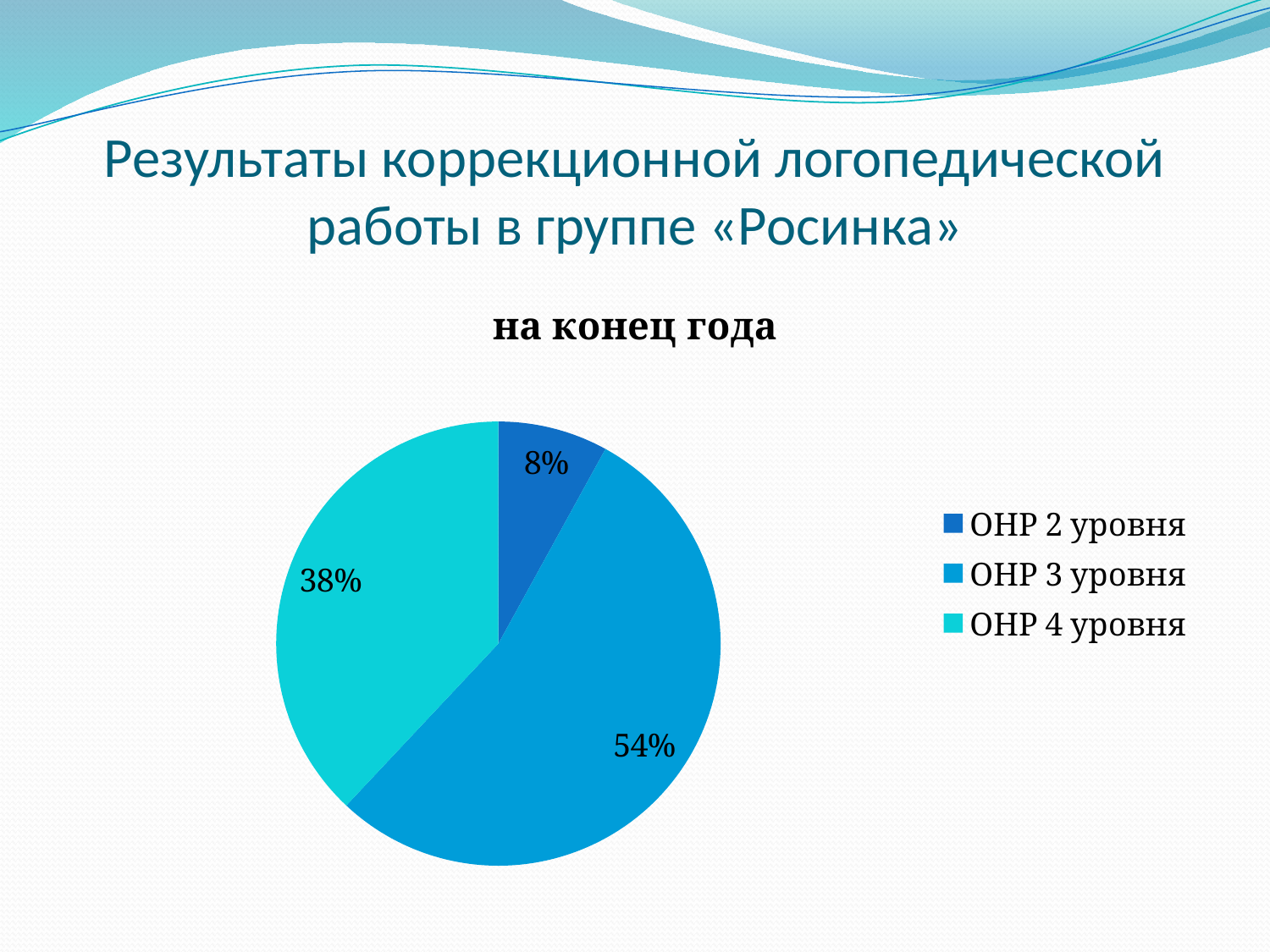

# Результаты коррекционной логопедической работы в группе «Росинка»

### Chart:

| Category | на конец года |
|---|---|
| ОНР 2 уровня | 0.08000000000000002 |
| ОНР 3 уровня | 0.54 |
| ОНР 4 уровня | 0.38000000000000006 |